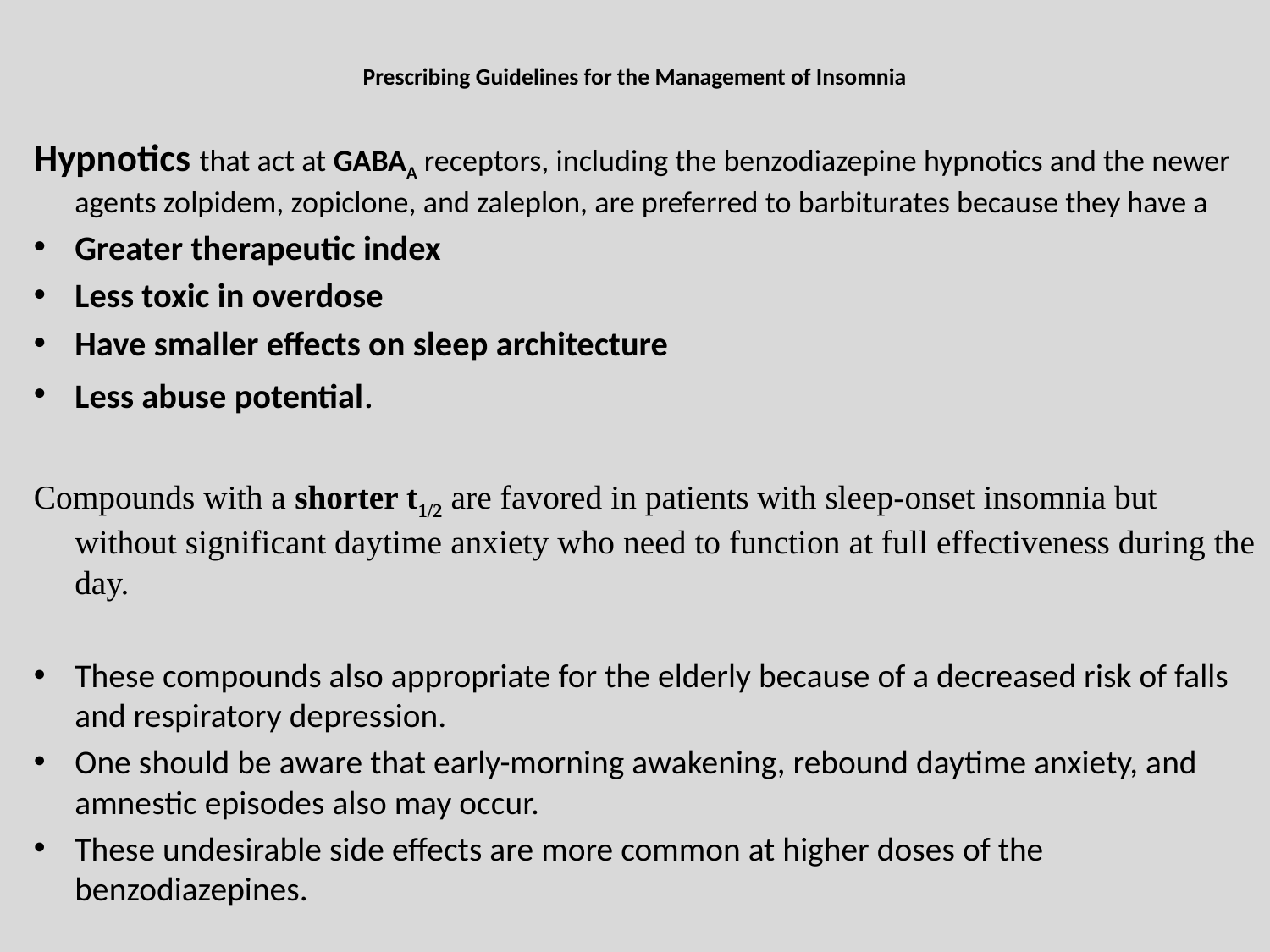

# Prescribing Guidelines for the Management of Insomnia
Hypnotics that act at GABAA receptors, including the benzodiazepine hypnotics and the newer agents zolpidem, zopiclone, and zaleplon, are preferred to barbiturates because they have a
Greater therapeutic index
Less toxic in overdose
Have smaller effects on sleep architecture
Less abuse potential.

Compounds with a shorter t1/2 are favored in patients with sleep-onset insomnia but without significant daytime anxiety who need to function at full effectiveness during the day.

These compounds also appropriate for the elderly because of a decreased risk of falls and respiratory depression.
One should be aware that early-morning awakening, rebound daytime anxiety, and amnestic episodes also may occur.
These undesirable side effects are more common at higher doses of the benzodiazepines.